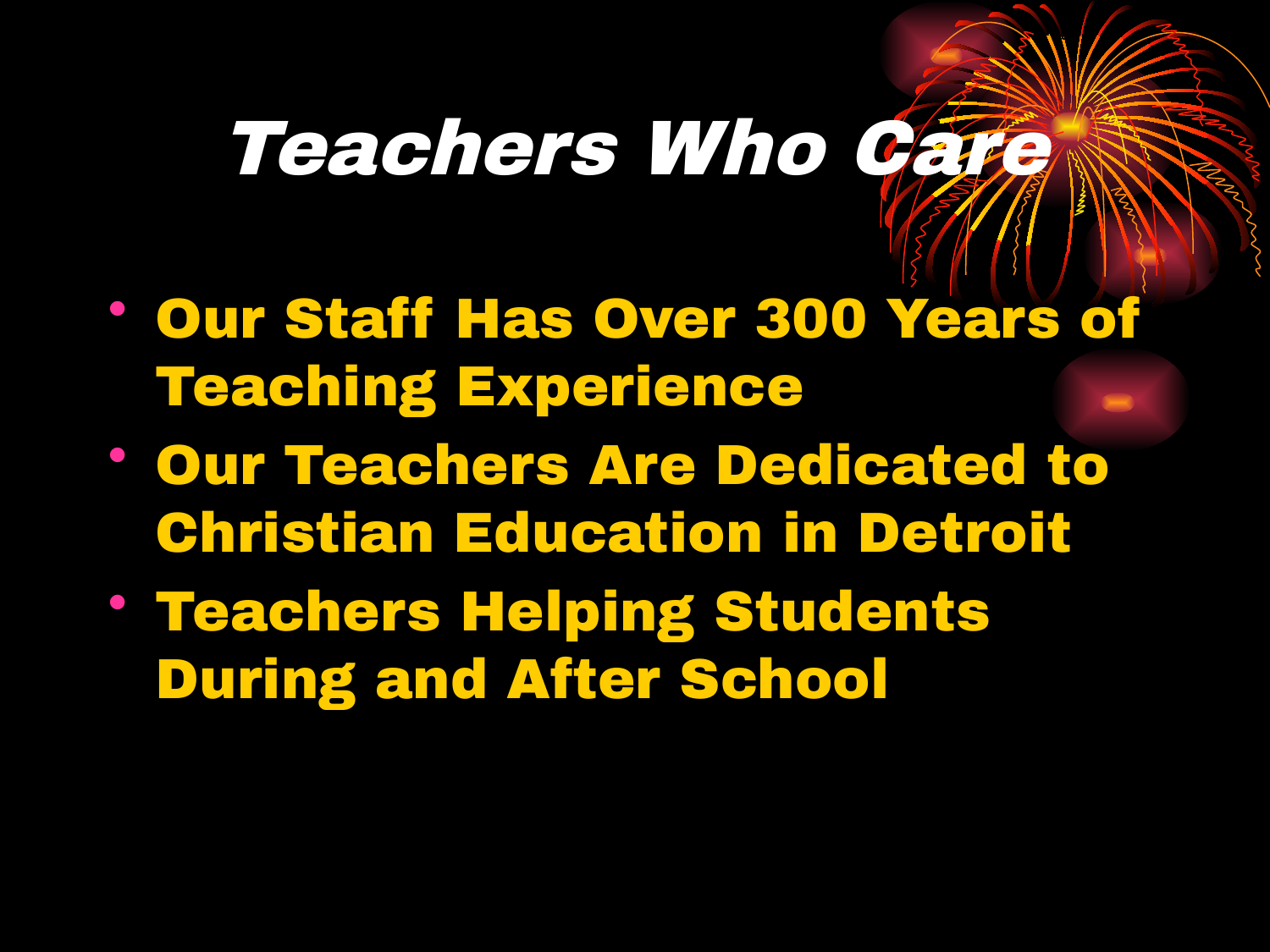

# Teachers Who Care
Our Staff Has Over 300 Years of Teaching Experience
Our Teachers Are Dedicated to Christian Education in Detroit
Teachers Helping Students During and After School